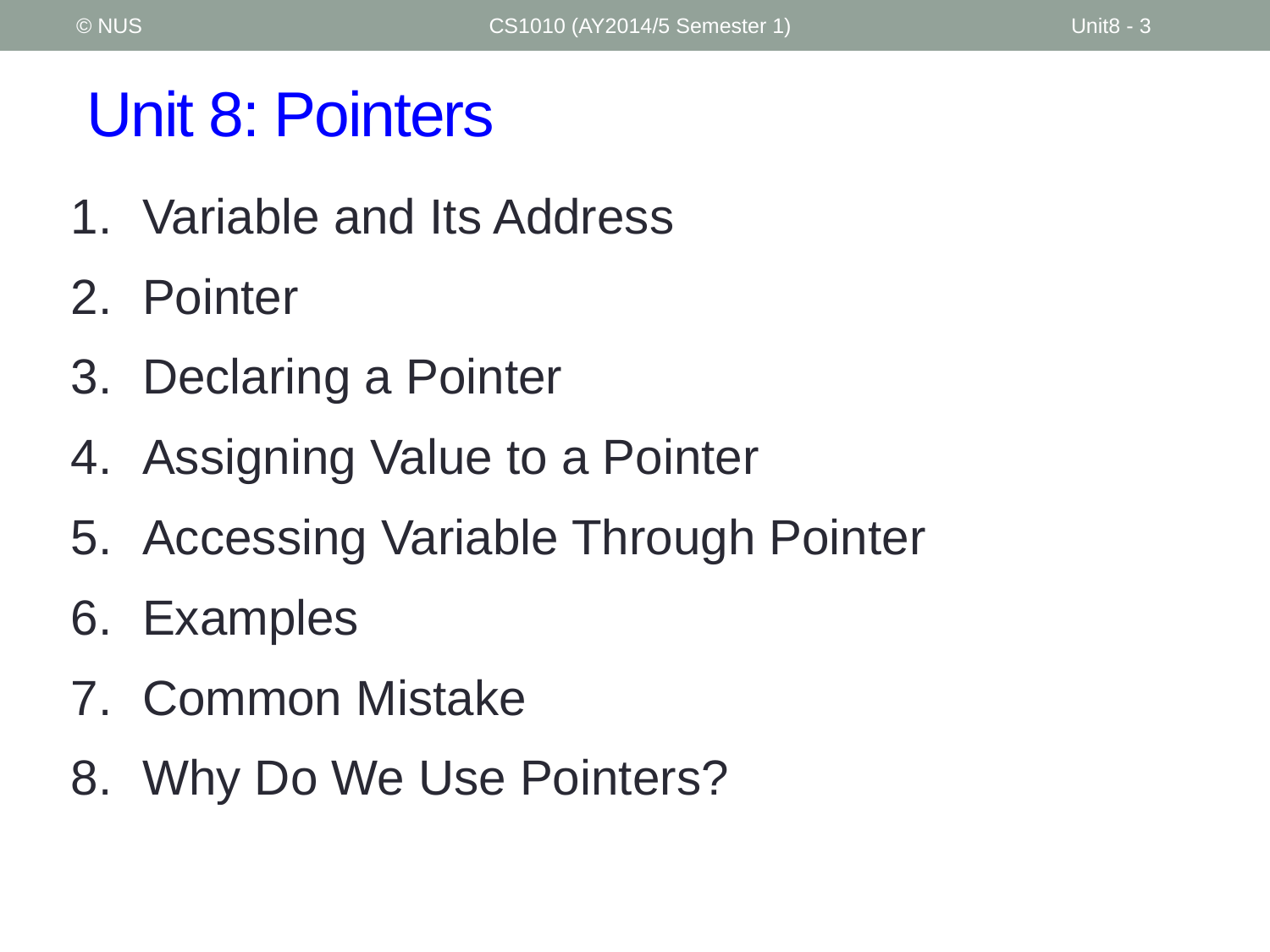

© NUS
CS1010 (AY2014/5 Semester 1)
Unit8 - 3
# Unit 8: Pointers
Variable and Its Address
Pointer
Declaring a Pointer
Assigning Value to a Pointer
Accessing Variable Through Pointer
Examples
Common Mistake
Why Do We Use Pointers?